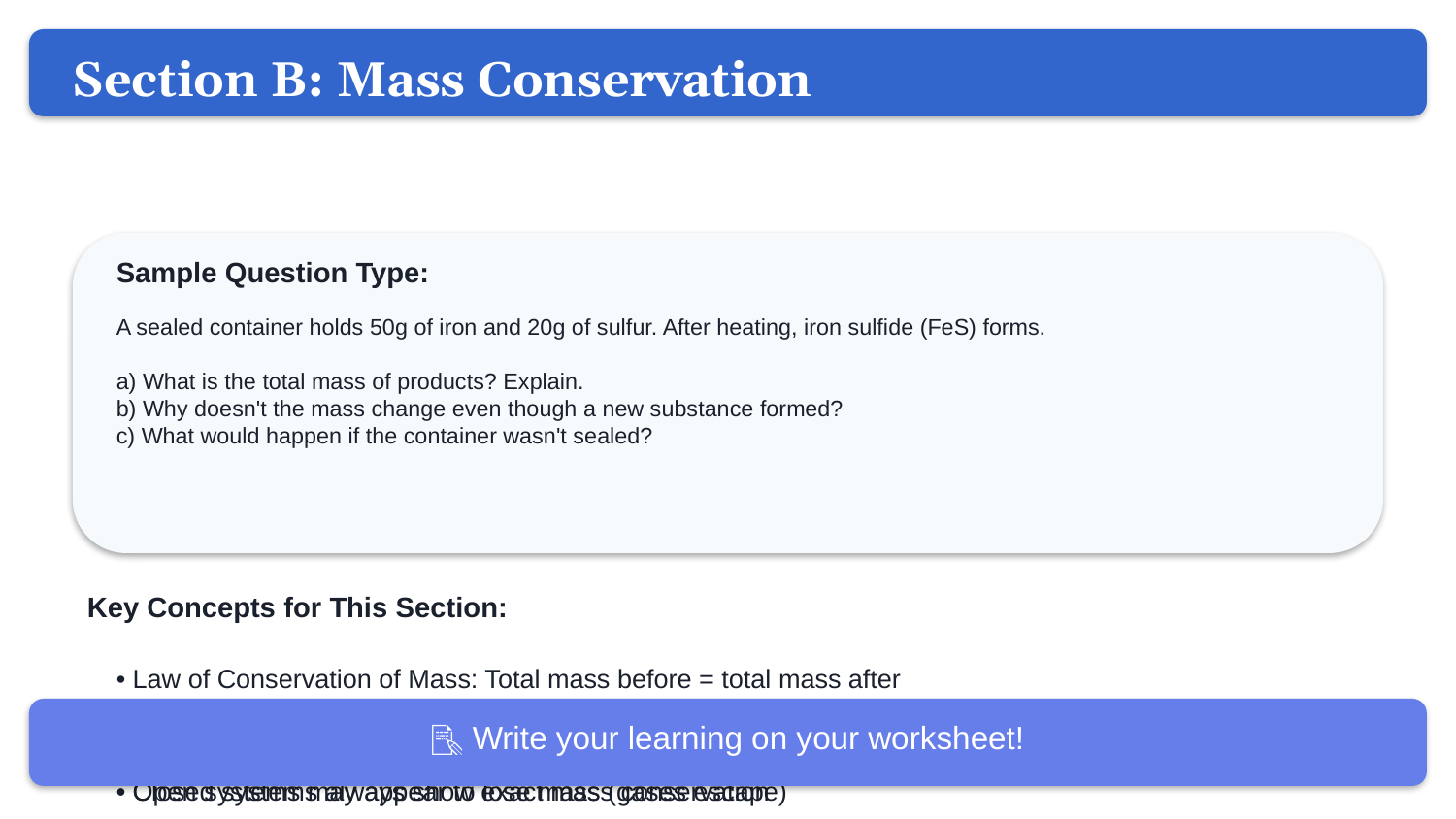

Section B: Mass Conservation

Sample Question Type:
A sealed container holds 50g of iron and 20g of sulfur. After heating, iron sulfide (FeS) forms.
a) What is the total mass of products? Explain.
b) Why doesn't the mass change even though a new substance formed?
c) What would happen if the container wasn't sealed?
Key Concepts for This Section:
• Law of Conservation of Mass: Total mass before = total mass after

📝 Write your learning on your worksheet!
• Atoms rearrange but are never created or destroyed
• Open systems may appear to lose mass (gases escape)
• Closed systems always show exact mass conservation